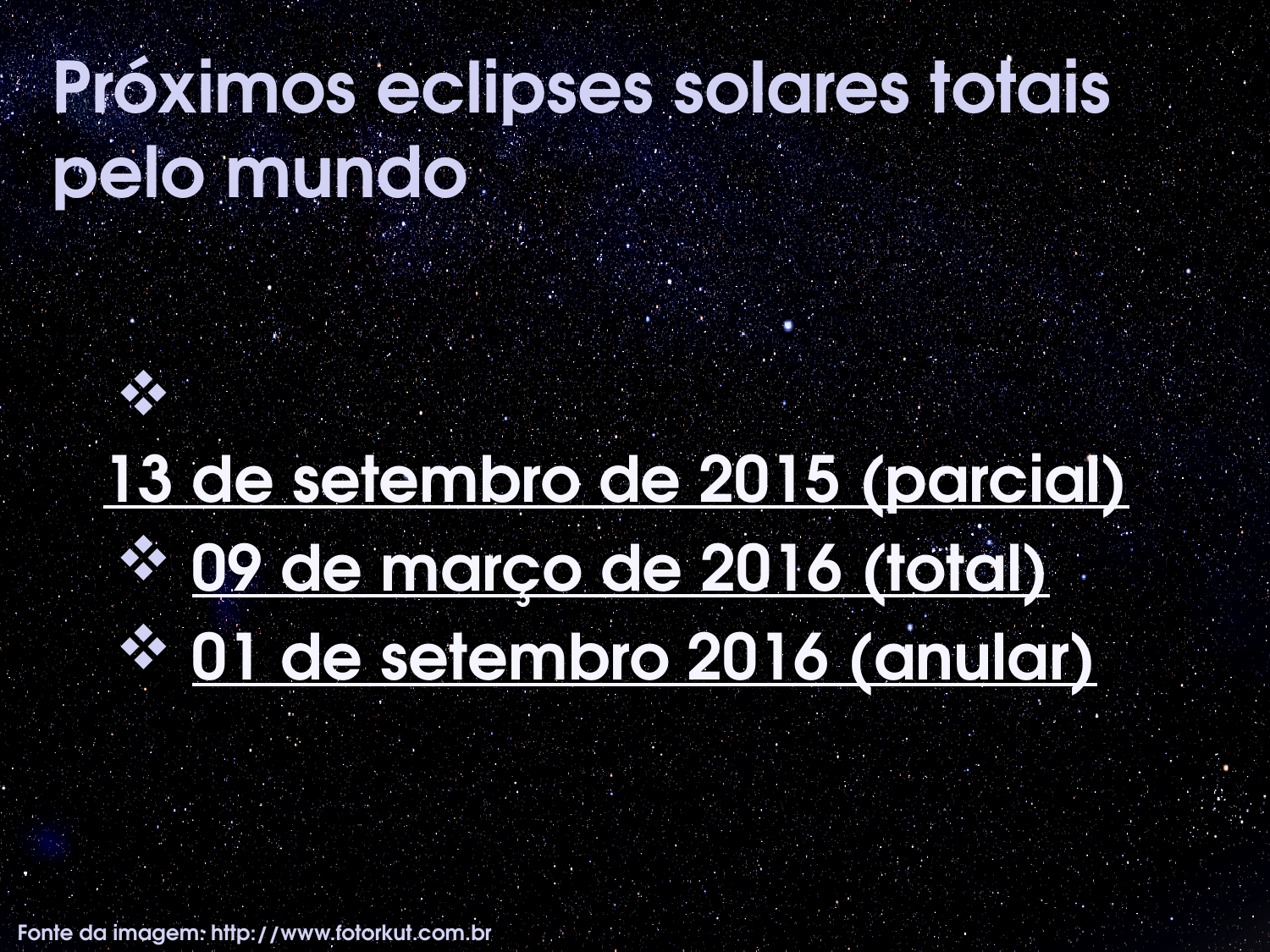

Próximos eclipses solares totais pelo mundo

 13 de setembro de 2015 (parcial)
 09 de março de 2016 (total)
 01 de setembro 2016 (anular)

Fonte da imagem: http://www.fotorkut.com.br